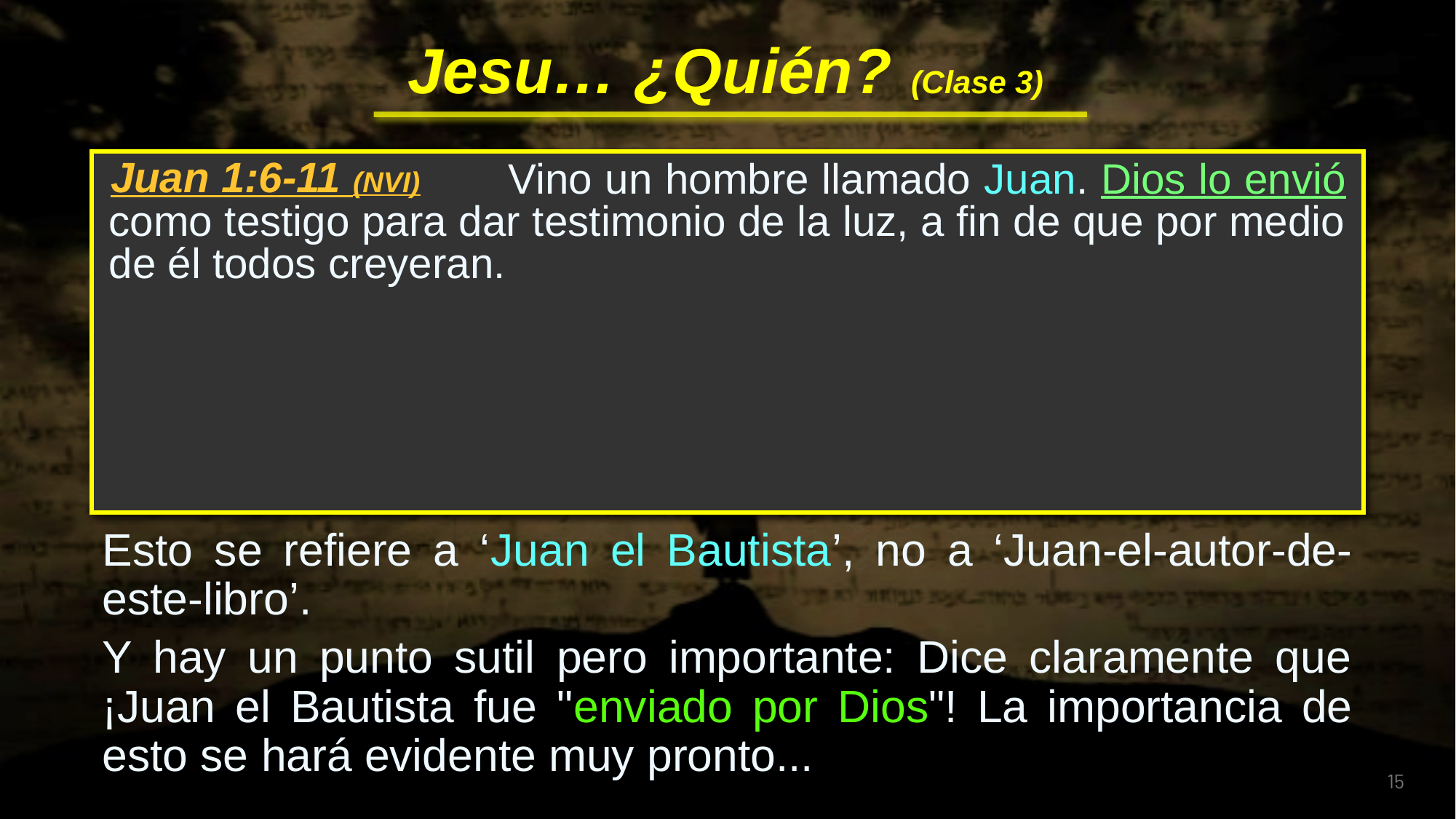

En el principio ya existía el Verbo, y el Verbo estaba con Dios, y el Verbo era Dios.
Él estaba en el principio con Dios.
Todas las cosas fueron hechas por medio de Él, y sin Él nada de  lo que ha sido hecho, fue hecho.
En Él estaba la vida, y la vida era la Luz de los hombres. La Luz brilla en las tinieblas, y las tinieblas no la comprendieron.
Juan 1:1-5  (NBLA)
Juan 1:6-11 (NVI)
                               Vino un hombre llamado Juan. Dios lo envió como testigo para dar testimonio de la luz, a fin de que por medio de él todos creyeran.
Esto se refiere a ‘Juan el Bautista’, no a ‘Juan-el-autor-de-este-libro’.
Y hay un punto sutil pero importante: Dice claramente que ¡Juan el Bautista fue "enviado por Dios"! La importancia de esto se hará evidente muy pronto...